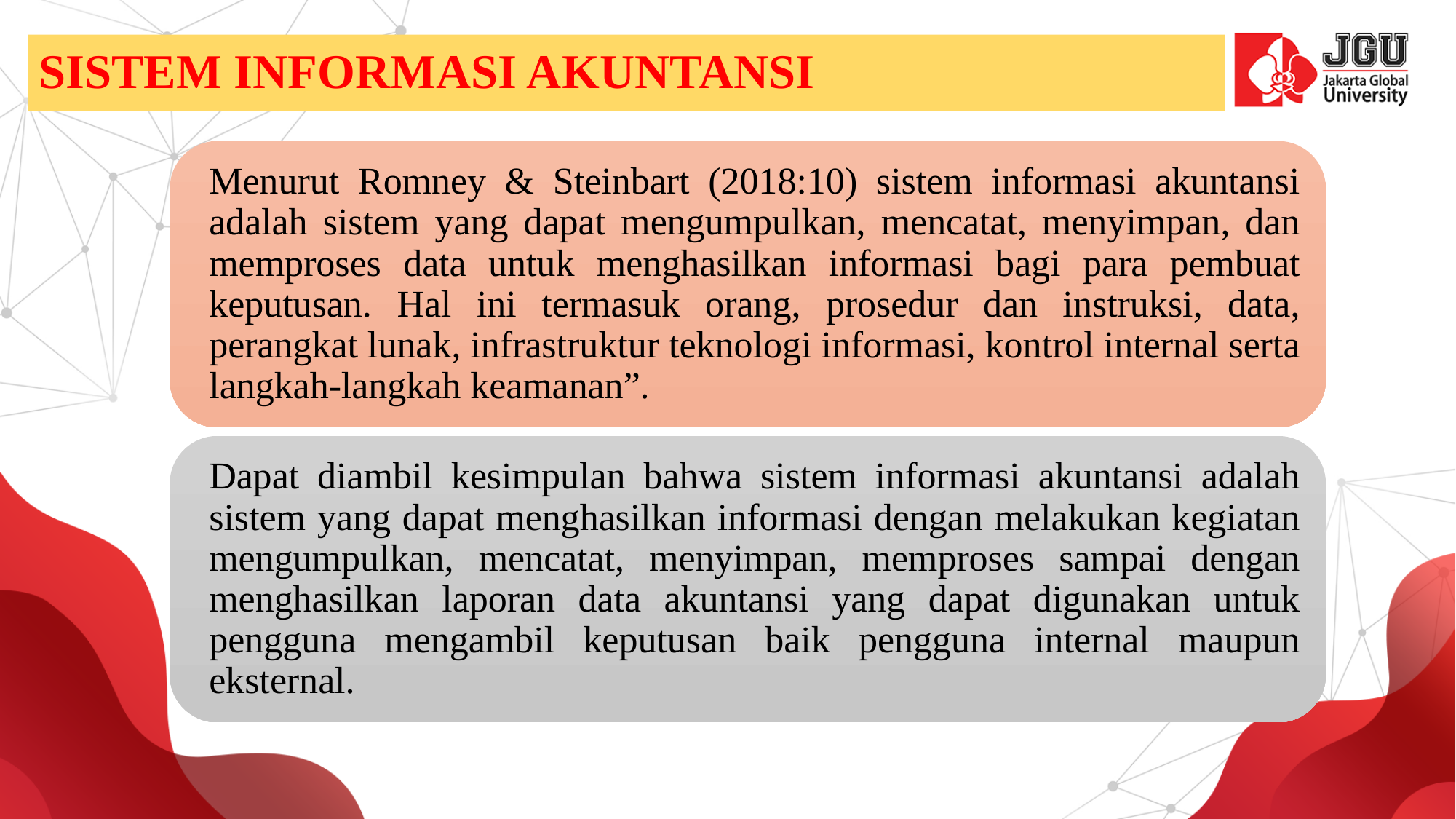

# SISTEM INFORMASI AKUNTANSI
Menurut Romney & Steinbart (2018:10) sistem informasi akuntansi adalah sistem yang dapat mengumpulkan, mencatat, menyimpan, dan memproses data untuk menghasilkan informasi bagi para pembuat keputusan. Hal ini termasuk orang, prosedur dan instruksi, data, perangkat lunak, infrastruktur teknologi informasi, kontrol internal serta langkah-langkah keamanan”.
Dapat diambil kesimpulan bahwa sistem informasi akuntansi adalah sistem yang dapat menghasilkan informasi dengan melakukan kegiatan mengumpulkan, mencatat, menyimpan, memproses sampai dengan menghasilkan laporan data akuntansi yang dapat digunakan untuk pengguna mengambil keputusan baik pengguna internal maupun eksternal.